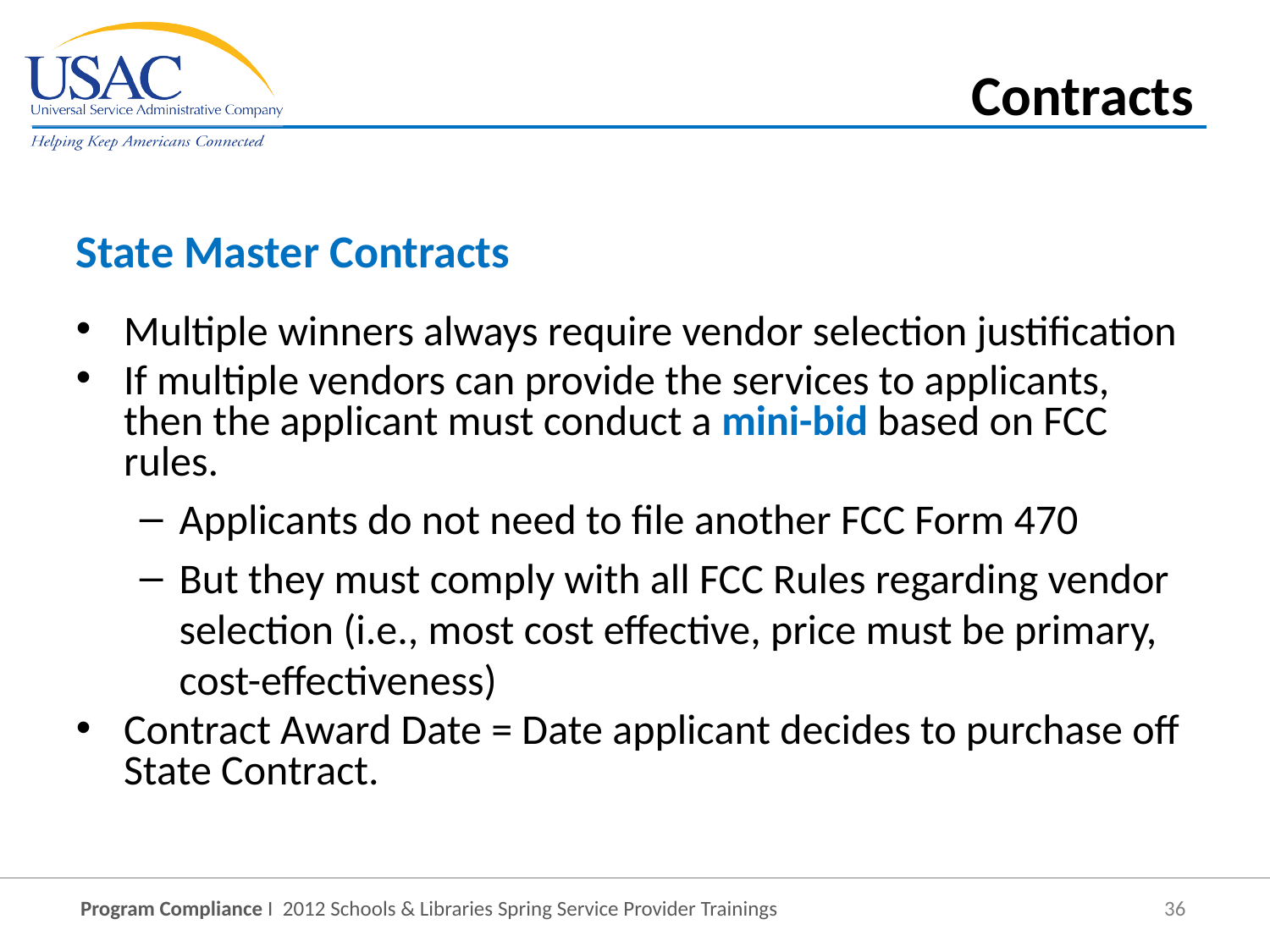

Contracts
State Master Contracts
Multiple winners always require vendor selection justification
If multiple vendors can provide the services to applicants, then the applicant must conduct a mini-bid based on FCC rules.
Applicants do not need to file another FCC Form 470
But they must comply with all FCC Rules regarding vendor selection (i.e., most cost effective, price must be primary, cost-effectiveness)
Contract Award Date = Date applicant decides to purchase off State Contract.